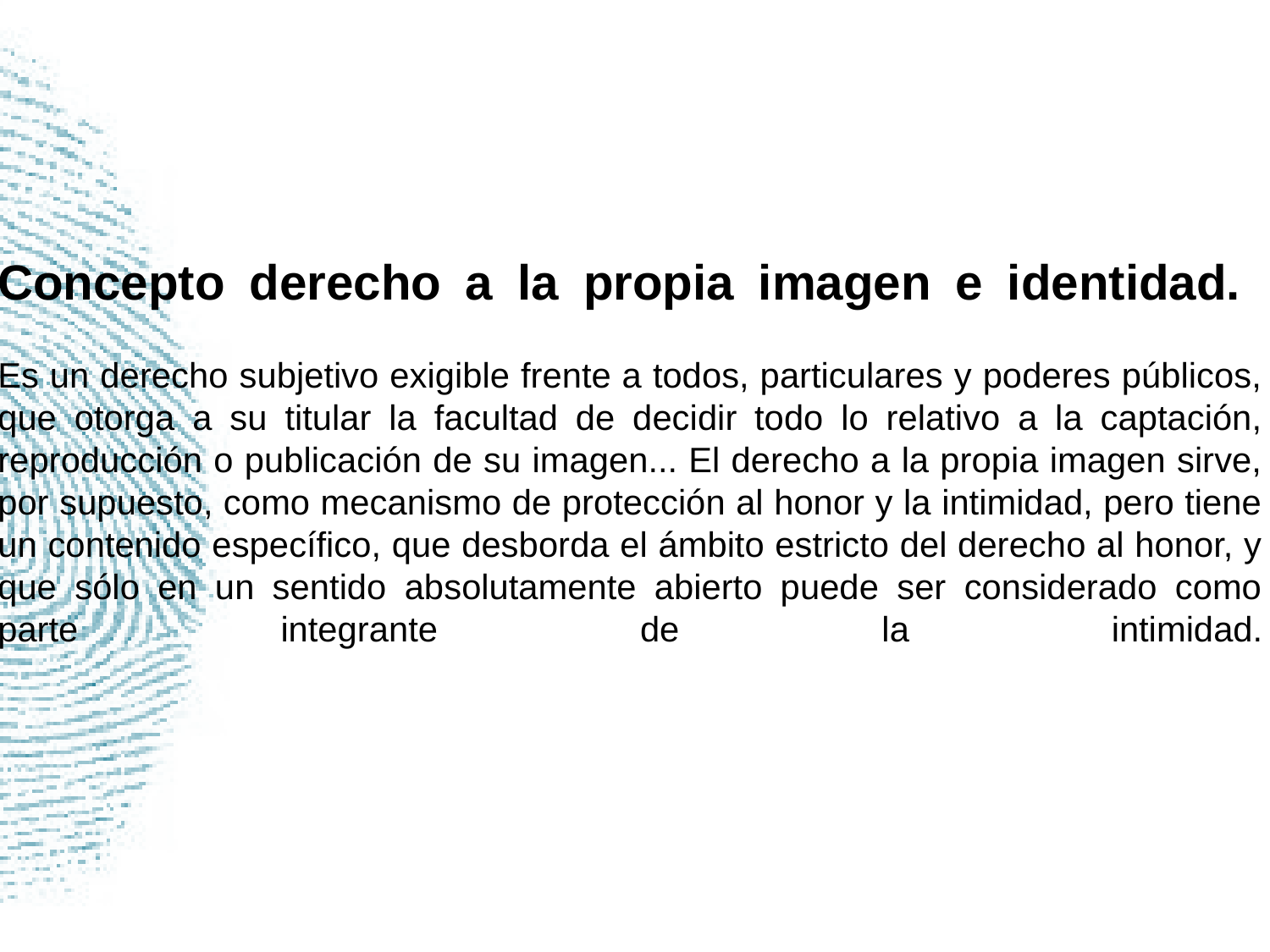

# Concepto derecho a la propia imagen e identidad. Es un derecho subjetivo exigible frente a todos, particulares y poderes públicos, que otorga a su titular la facultad de decidir todo lo relativo a la captación, reproducción o publicación de su imagen... El derecho a la propia imagen sirve, por supuesto, como mecanismo de protección al honor y la intimidad, pero tiene un contenido específico, que desborda el ámbito estricto del derecho al honor, y que sólo en un sentido absolutamente abierto puede ser considerado como parte integrante de la intimidad.